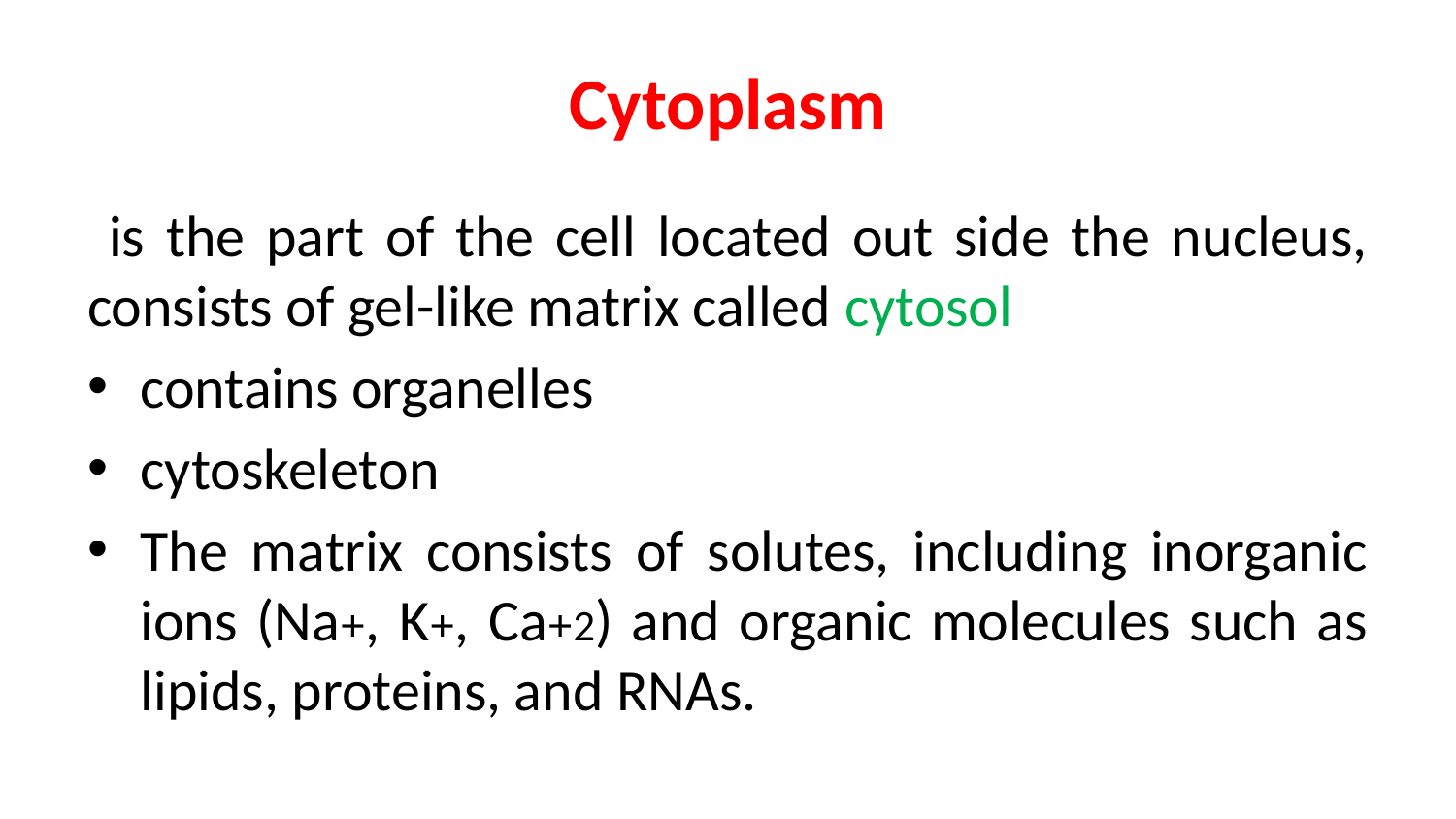

# Cytoplasm
 is the part of the cell located out side the nucleus, consists of gel-like matrix called cytosol
contains organelles
cytoskeleton
The matrix consists of solutes, including inorganic ions (Na+, K+, Ca+2) and organic molecules such as lipids, proteins, and RNAs.